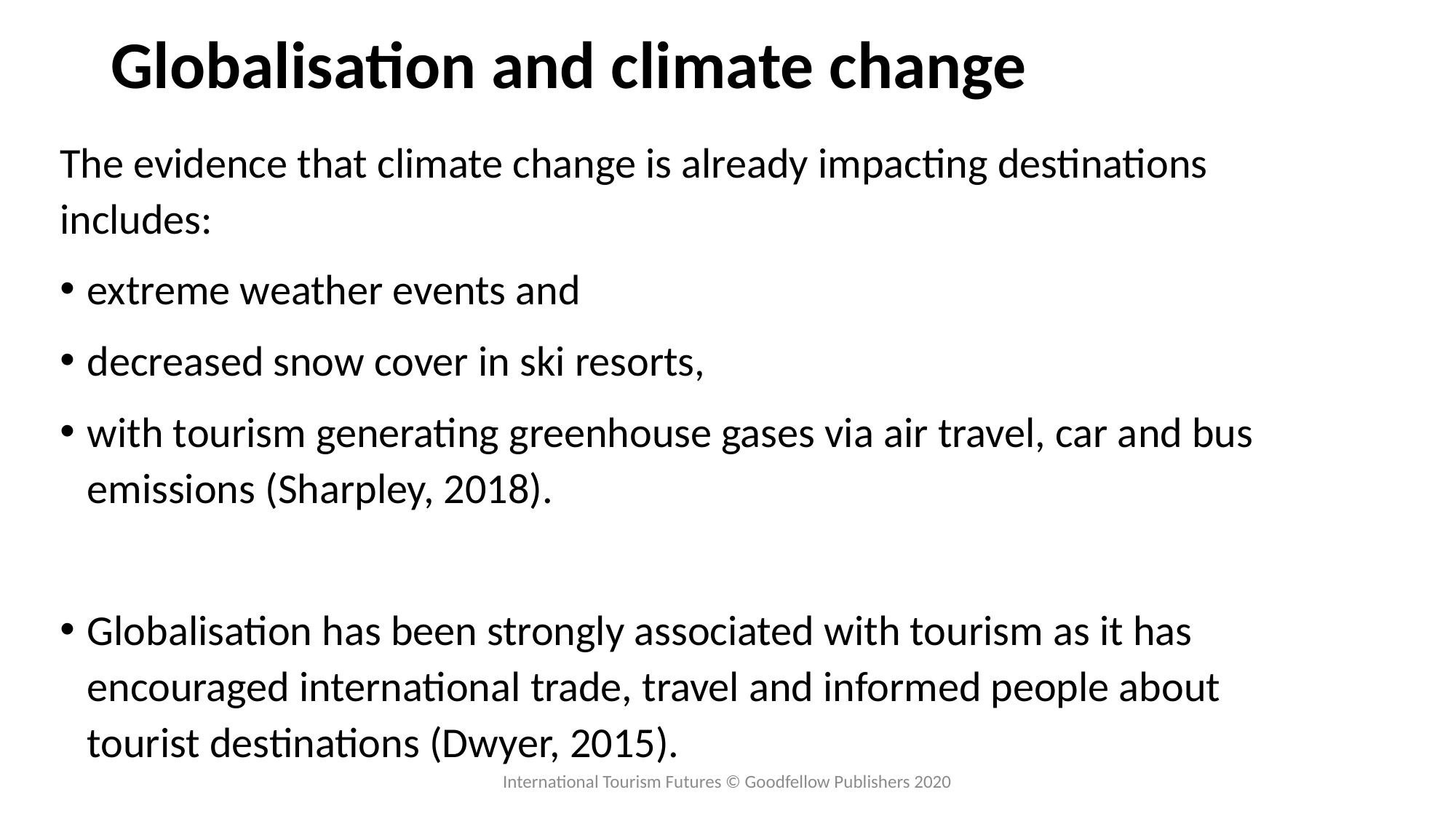

# Globalisation and climate change
The evidence that climate change is already impacting destinations includes:
extreme weather events and
decreased snow cover in ski resorts,
with tourism generating greenhouse gases via air travel, car and bus emissions (Sharpley, 2018).

Globalisation has been strongly associated with tourism as it has encouraged international trade, travel and informed people about tourist destinations (Dwyer, 2015).

International Tourism Futures © Goodfellow Publishers 2020